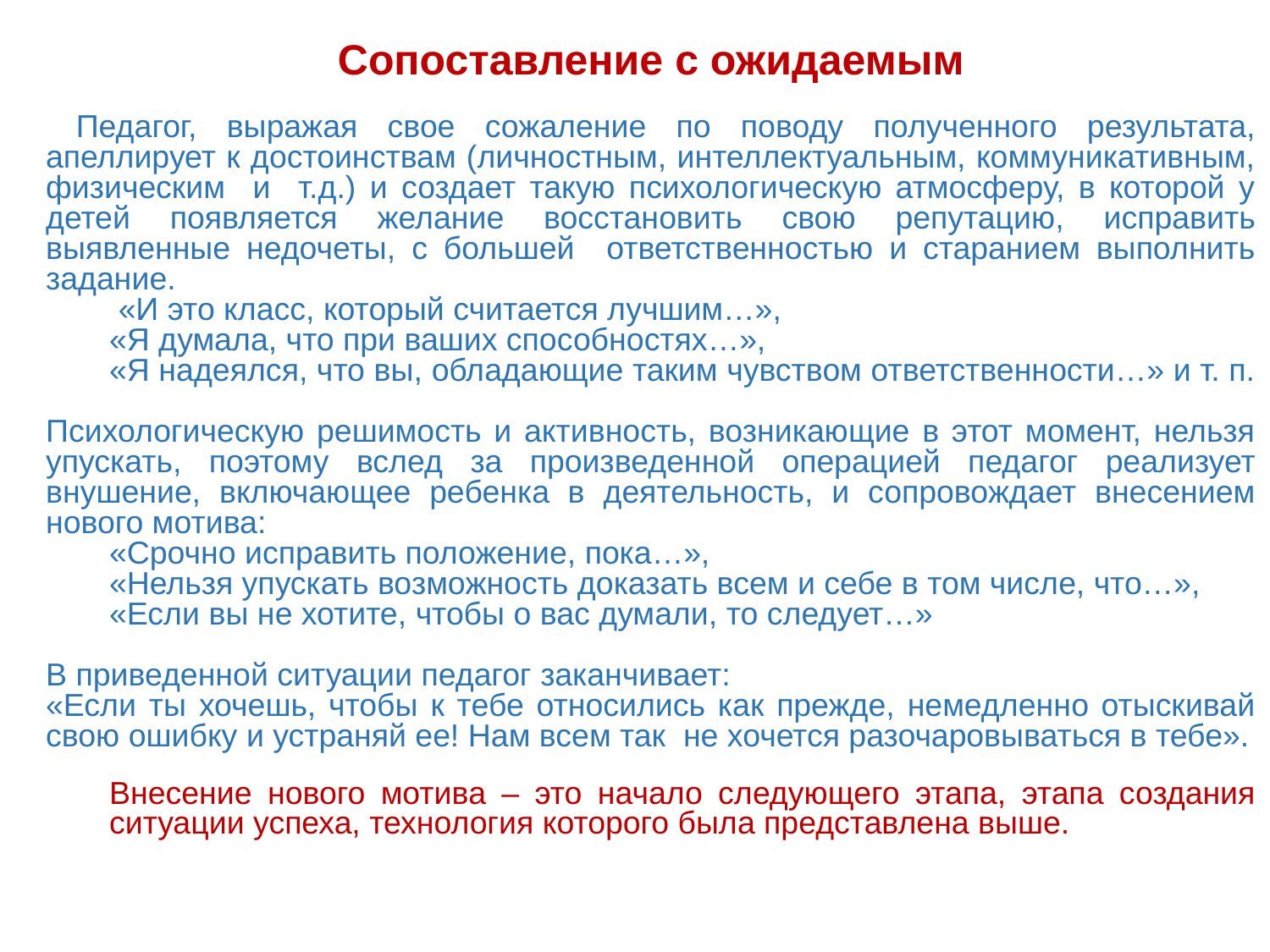

Сопоставление с ожидаемым

 Педагог, выражая свое сожаление по поводу полученного результата, апеллирует к достоинствам (личностным, интеллектуальным, коммуникативным, физическим  и  т.д.) и создает такую психологическую атмосферу, в которой у детей появляется желание восстановить свою репутацию, исправить выявленные недочеты, с большей  ответственностью и старанием выполнить задание.
 «И это класс, который считается лучшим…»,
«Я думала, что при ваших способностях…»,
«Я надеялся, что вы, обладающие таким чувством ответственности…» и т. п.

Психологическую решимость и активность, возникающие в этот момент, нельзя упускать, поэтому вслед за произведенной операцией педагог реализует внушение, включающее ребенка в деятельность, и сопровождает внесением нового мотива:
«Срочно исправить положение, пока…»,
«Нельзя упускать возможность доказать всем и себе в том числе, что…»,
«Если вы не хотите, чтобы о вас думали, то следует…»

В приведенной ситуации педагог заканчивает:
«Если ты хочешь, чтобы к тебе относились как прежде, немедленно отыскивай свою ошибку и устраняй ее! Нам всем так  не хочется разочаровываться в тебе».

Внесение нового мотива – это начало следующего этапа, этапа создания ситуации успеха, технология которого была представлена выше.